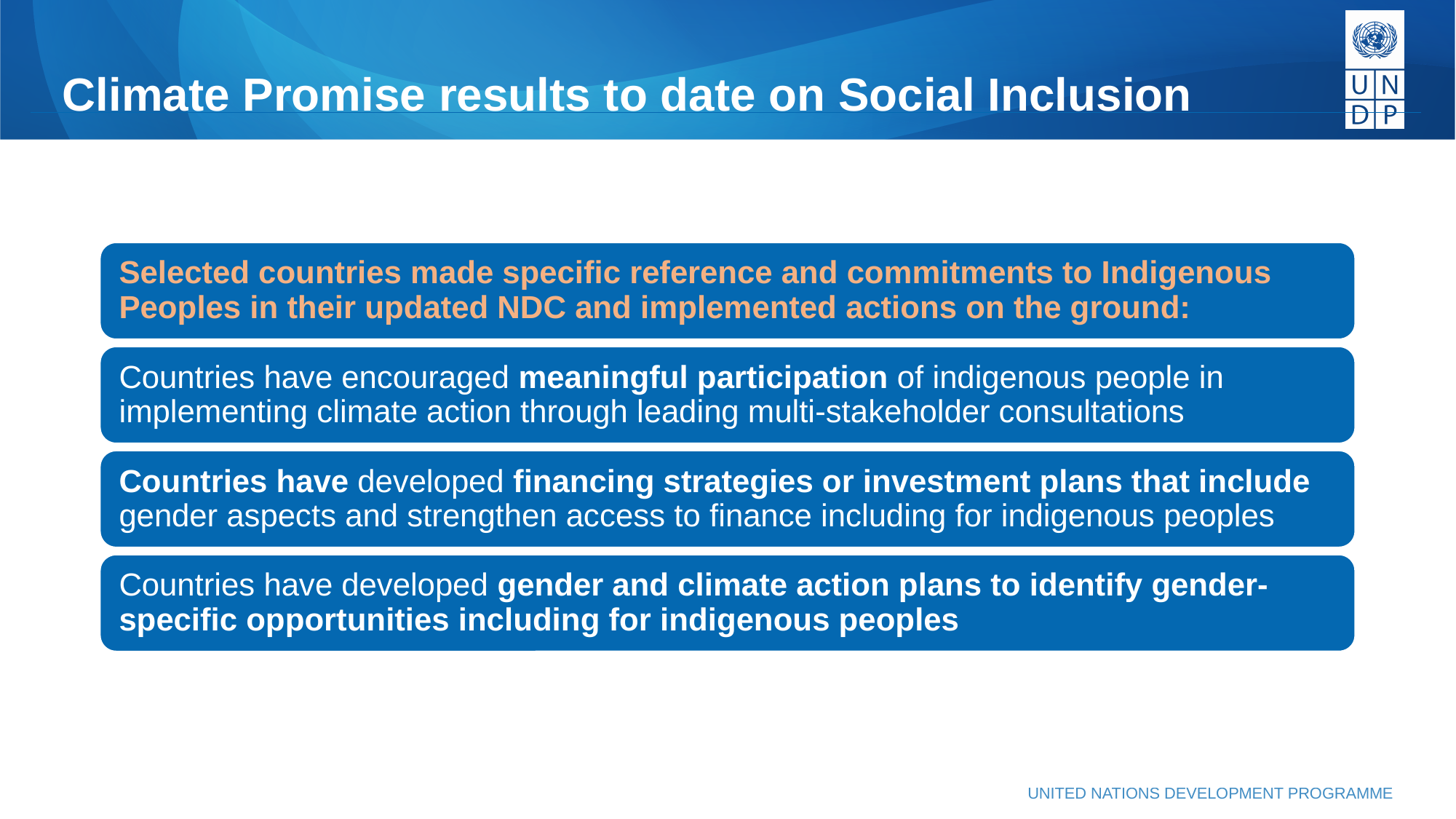

# Climate Promise results to date on Social Inclusion
Selected countries made specific reference and commitments to Indigenous Peoples in their updated NDC and implemented actions on the ground:
Countries have encouraged meaningful participation of indigenous people in implementing climate action through leading multi-stakeholder consultations
Countries have developed financing strategies or investment plans that include gender aspects and strengthen access to finance including for indigenous peoples
Countries have developed gender and climate action plans to identify gender-specific opportunities including for indigenous peoples